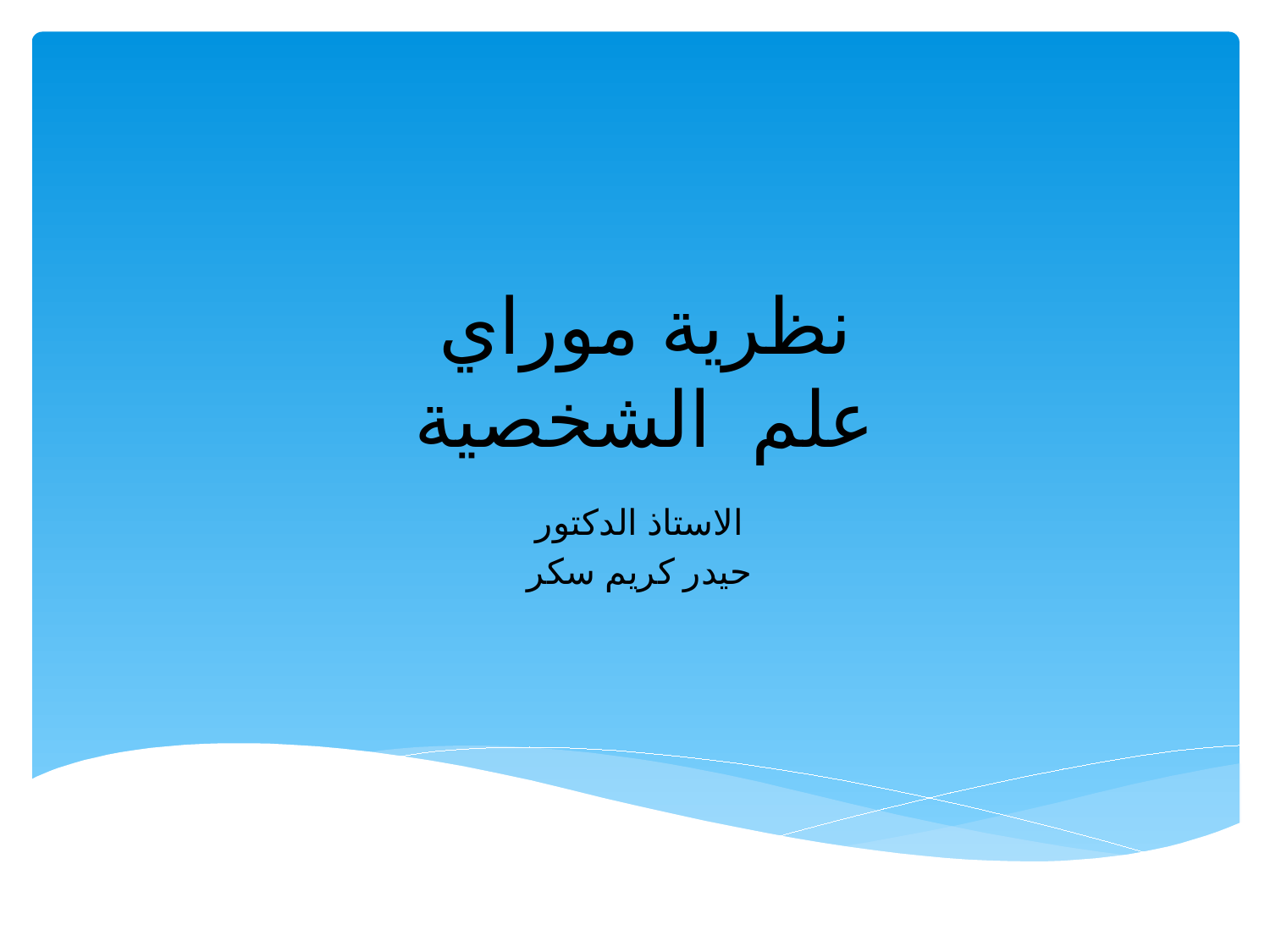

# نظرية موراي علم  الشخصية
الاستاذ الدكتور
حيدر كريم سكر